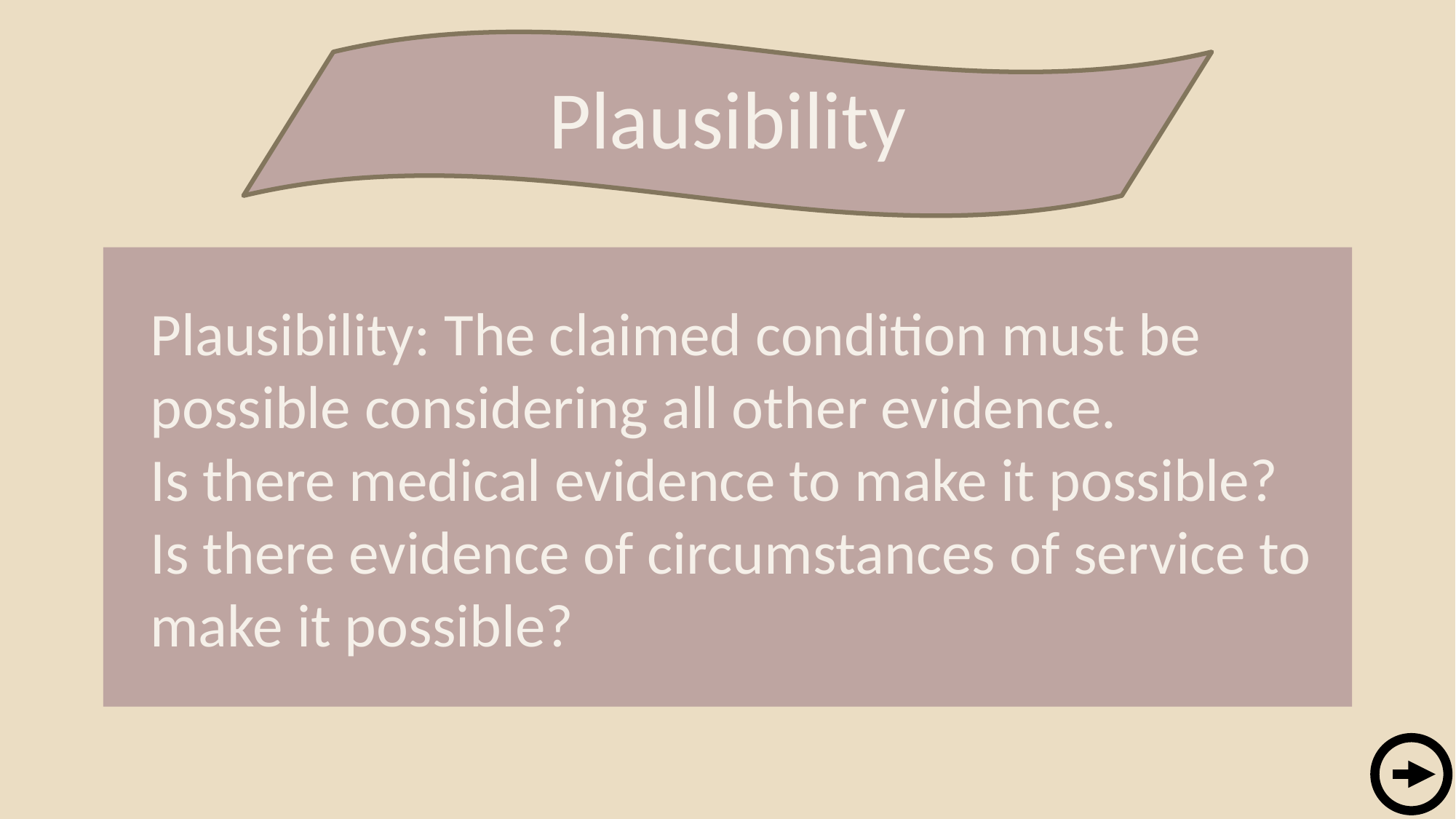

Plausibility
Plausibility: The claimed condition must be possible considering all other evidence.
Is there medical evidence to make it possible?
Is there evidence of circumstances of service to make it possible?